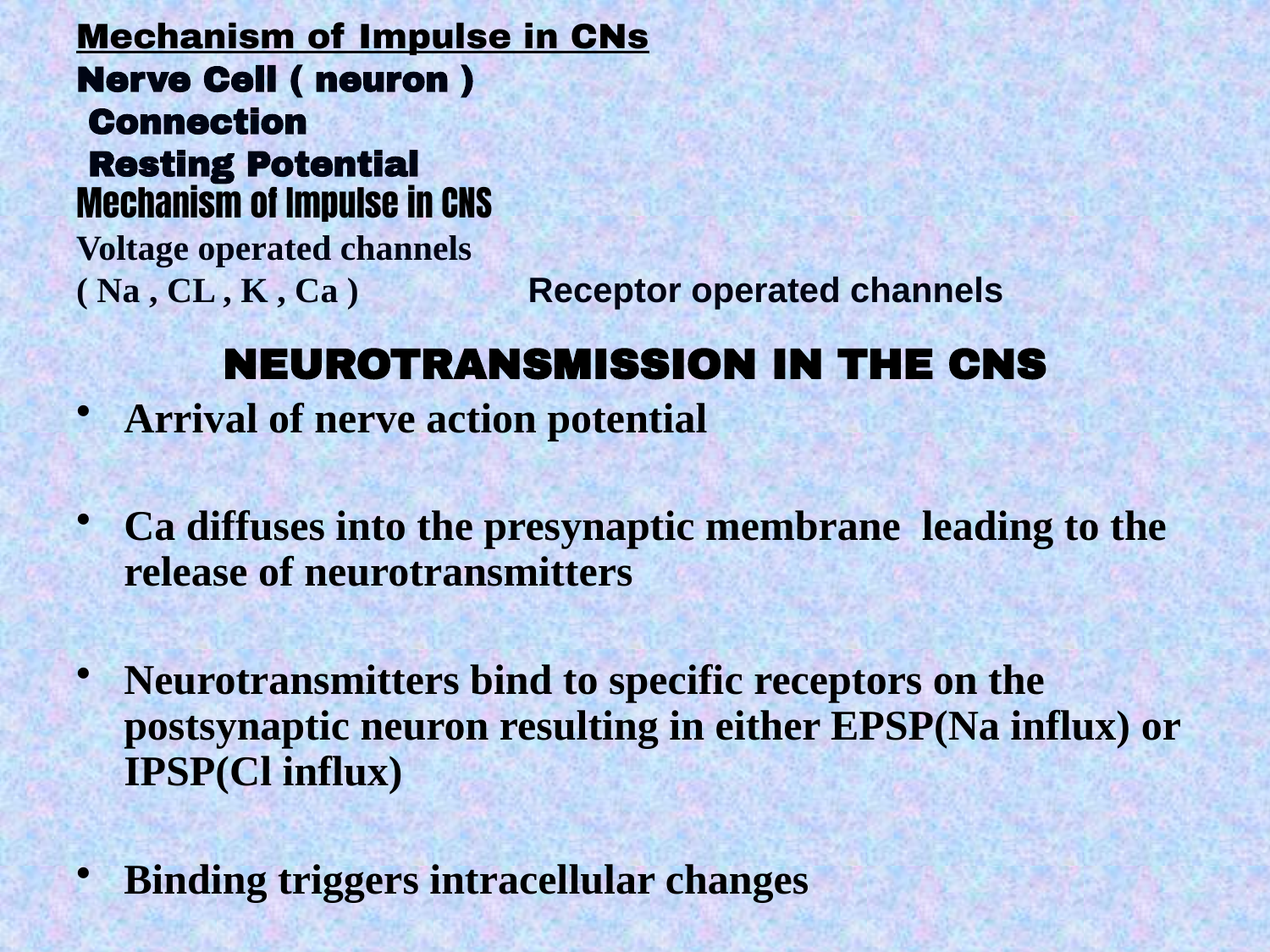

# Mechanism of Impulse in CNs Nerve Cell ( neuron ) Connection Resting Potential Mechanism of Impulse in CNS Voltage operated channels ( Na , CL , K , Ca )                   Receptor operated channels

NEUROTRANSMISSION IN THE CNS
Arrival of nerve action potential

Ca diffuses into the presynaptic membrane  leading to the release of neurotransmitters

Neurotransmitters bind to specific receptors on the postsynaptic neuron resulting in either EPSP(Na influx) or IPSP(Cl influx)

Binding triggers intracellular changes